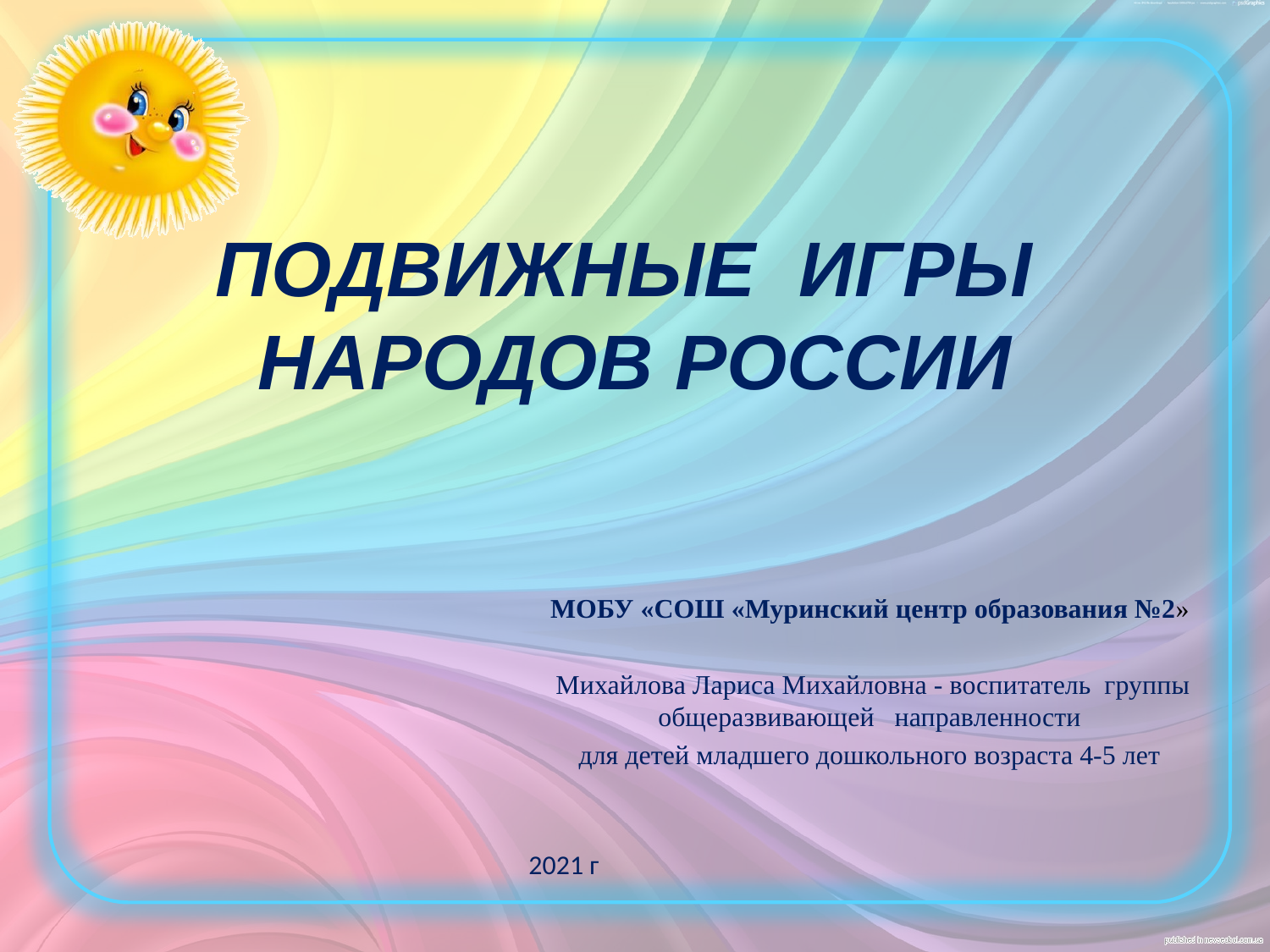

# ПОДВИЖНЫЕ  ИГРЫ  НАРОДОВ РОССИИ
МОБУ «СОШ «Муринский центр образования №2»

Михайлова Лариса Михайловна - воспитатель  группы общеразвивающей   направленности
для детей младшего дошкольного возраста 4-5 лет

2021 г